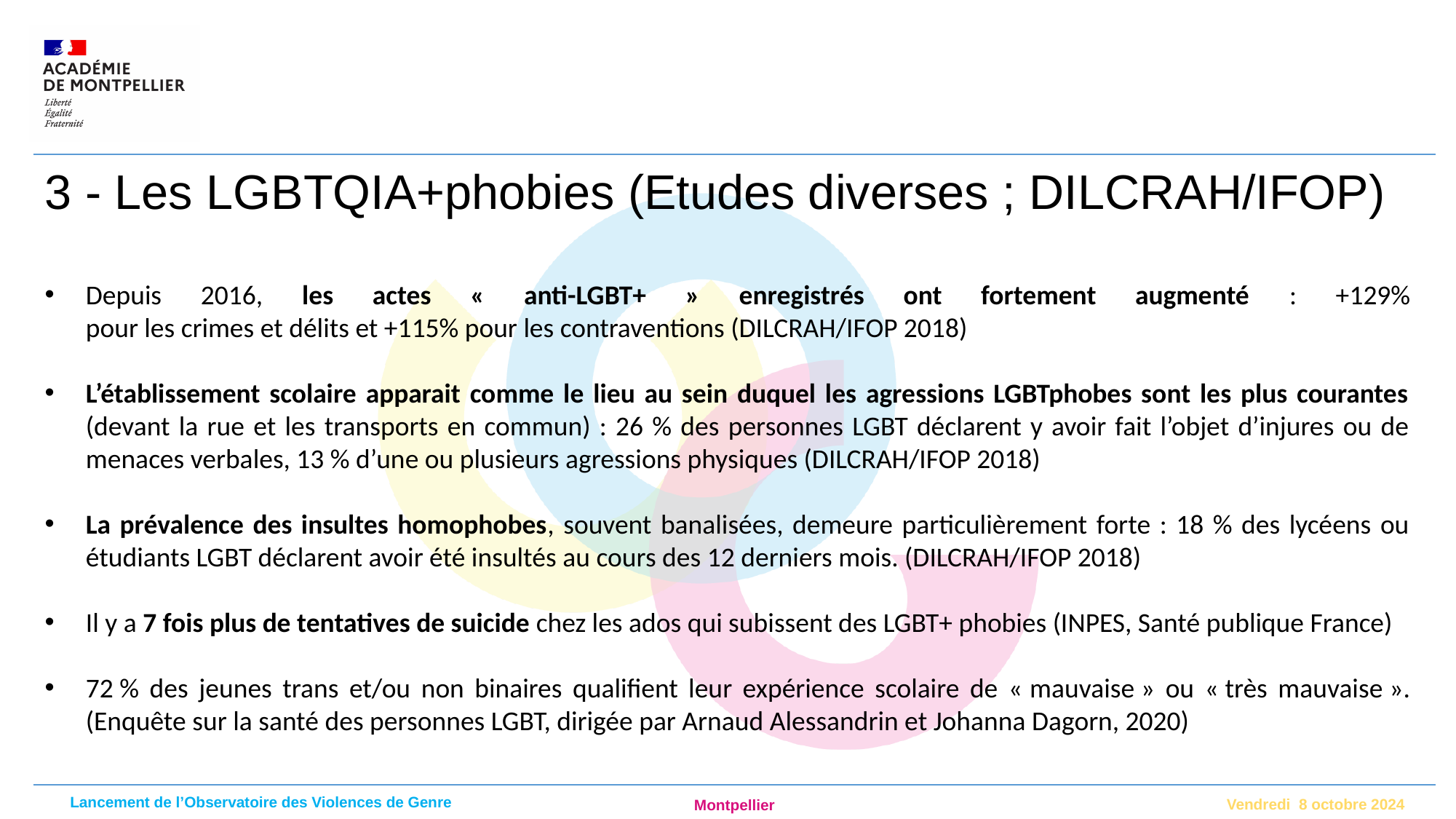

3 - Les LGBTQIA+phobies (Etudes diverses ; DILCRAH/IFOP)

Depuis 2016, les actes « anti-LGBT+ » enregistrés ont fortement augmenté : +129%
pour les crimes et délits et +115% pour les contraventions (DILCRAH/IFOP 2018)

L’établissement scolaire apparait comme le lieu au sein duquel les agressions LGBTphobes sont les plus courantes (devant la rue et les transports en commun) : 26 % des personnes LGBT déclarent y avoir fait l’objet d’injures ou de menaces verbales, 13 % d’une ou plusieurs agressions physiques (DILCRAH/IFOP 2018)

La prévalence des insultes homophobes, souvent banalisées, demeure particulièrement forte : 18 % des lycéens ou étudiants LGBT déclarent avoir été insultés au cours des 12 derniers mois. (DILCRAH/IFOP 2018)

Il y a 7 fois plus de tentatives de suicide chez les ados qui subissent des LGBT+ phobies (INPES, Santé publique France)

72 % des jeunes trans et/ou non binaires qualifient leur expérience scolaire de « mauvaise » ou « très mauvaise ».(Enquête sur la santé des personnes LGBT, dirigée par Arnaud Alessandrin et Johanna Dagorn, 2020)